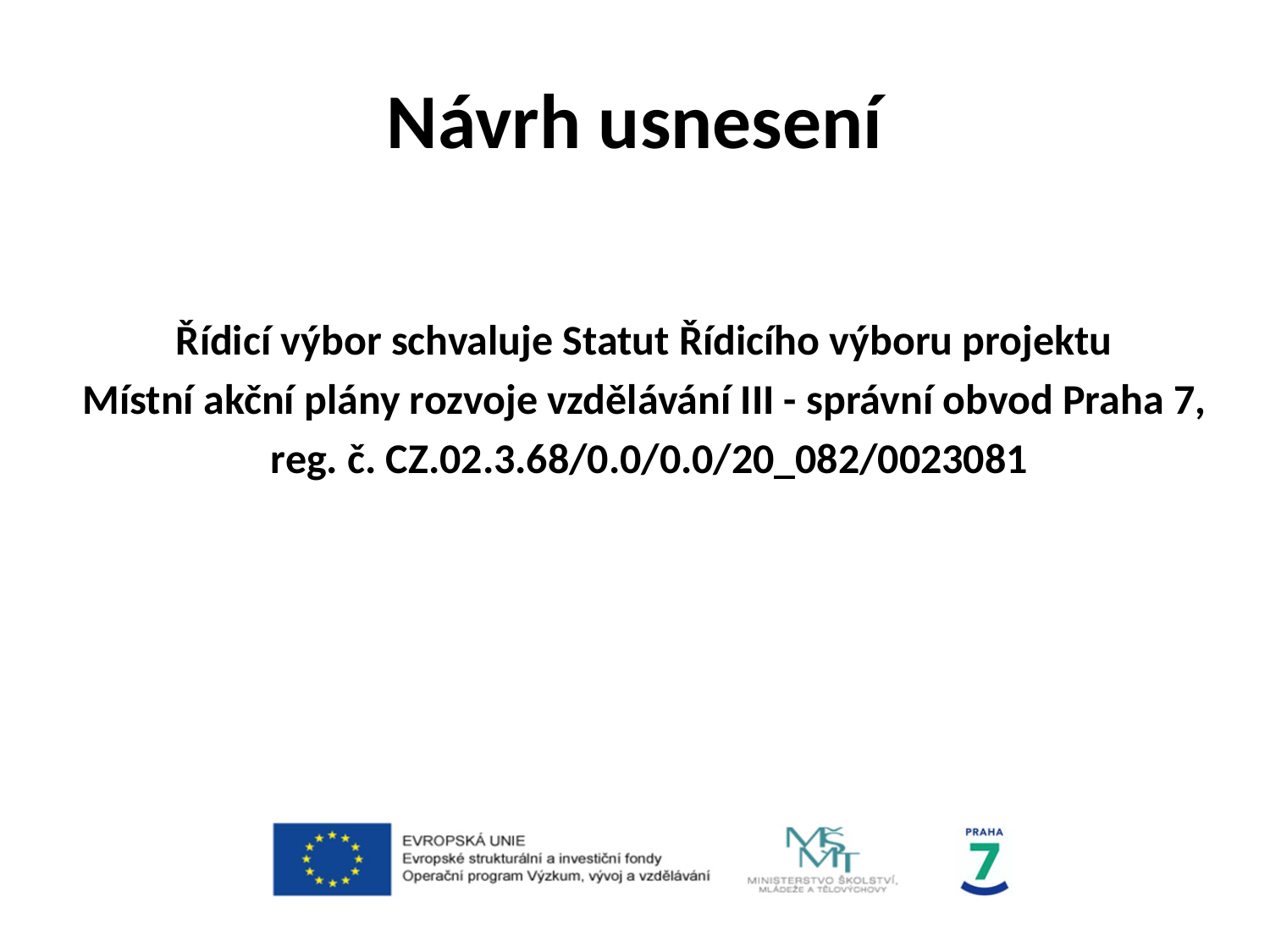

# Návrh usnesení
Řídicí výbor schvaluje Statut Řídicího výboru projektu
Místní akční plány rozvoje vzdělávání III - správní obvod Praha 7,
reg. č. CZ.02.3.68/0.0/0.0/20_082/0023081